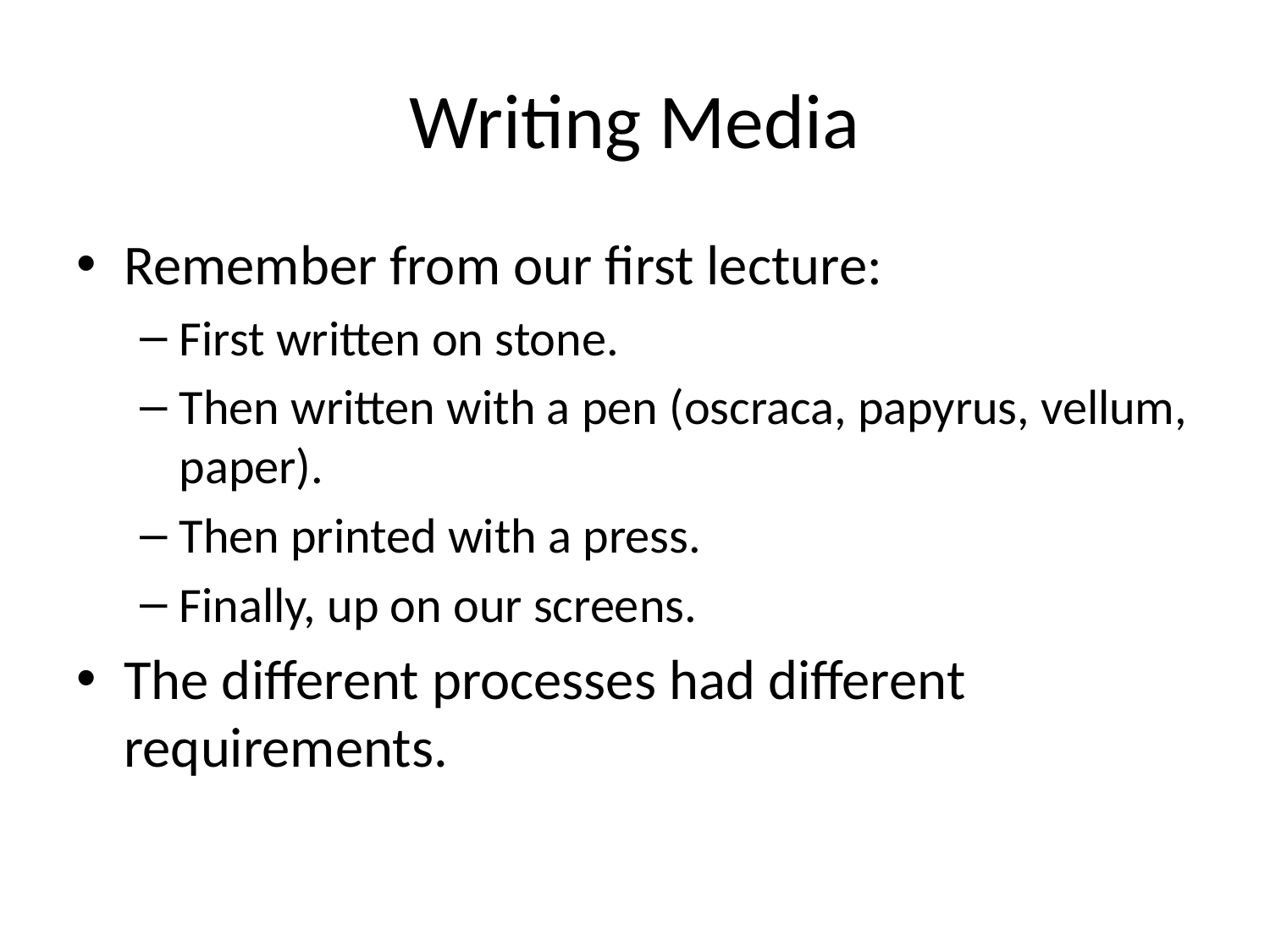

# Writing Media
Remember from our first lecture:
First written on stone.
Then written with a pen (oscraca, papyrus, vellum, paper).
Then printed with a press.
Finally, up on our screens.
The different processes had different requirements.